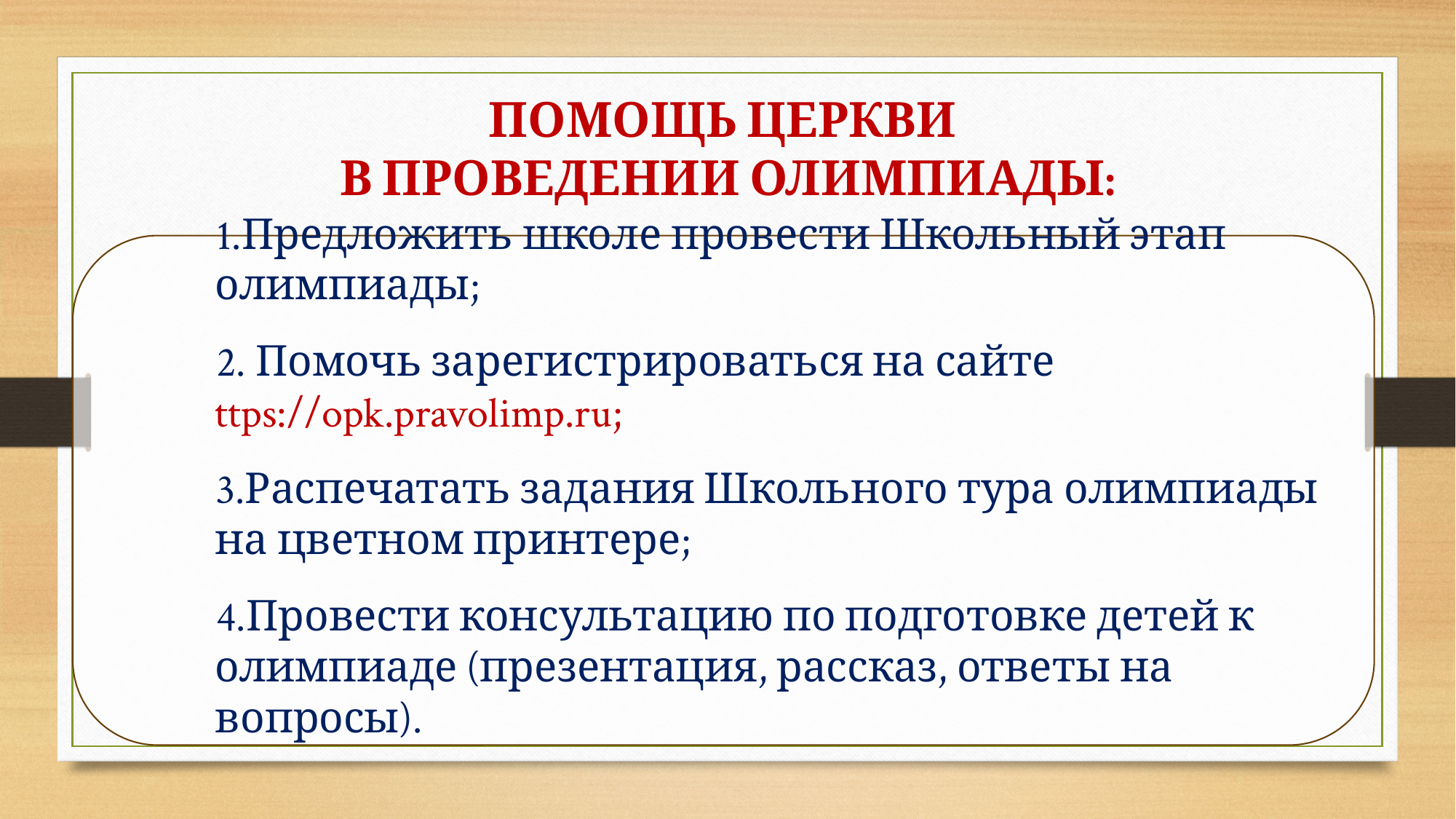

ПОМОЩЬ ЦЕРКВИ
В ПРОВЕДЕНИИ ОЛИМПИАДЫ:
Предложить школе провести Школьный этап олимпиады;

 Помочь зарегистрироваться на сайте ttps://opk.pravolimp.ru;

Распечатать задания Школьного тура олимпиады на цветном принтере;

Провести консультацию по подготовке детей к олимпиаде (презентация, рассказ, ответы на вопросы).